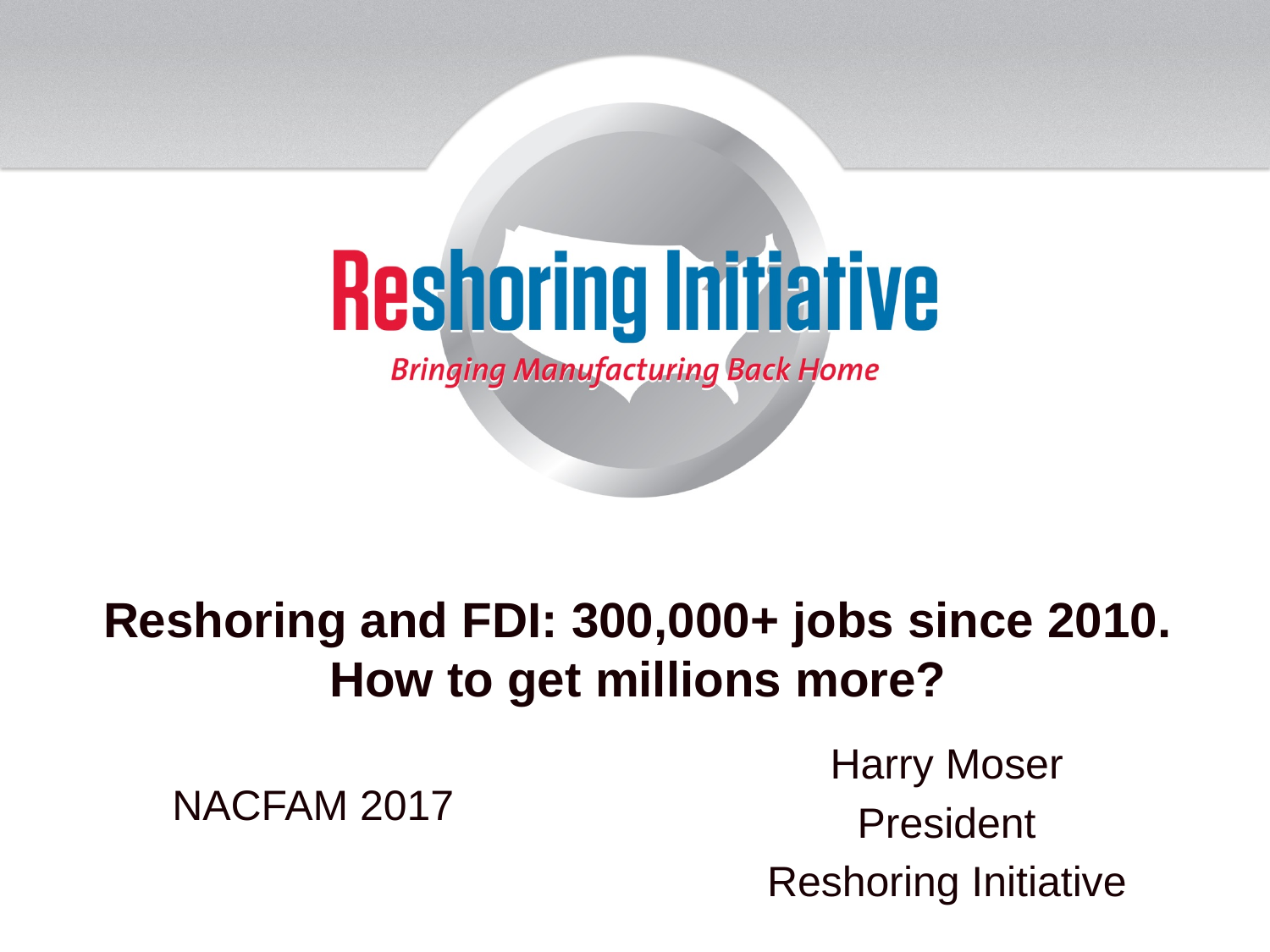

Reshoring and FDI: 300,000+ jobs since 2010.
How to get millions more?

Harry Moser
President
Reshoring Initiative

NACFAM 2017